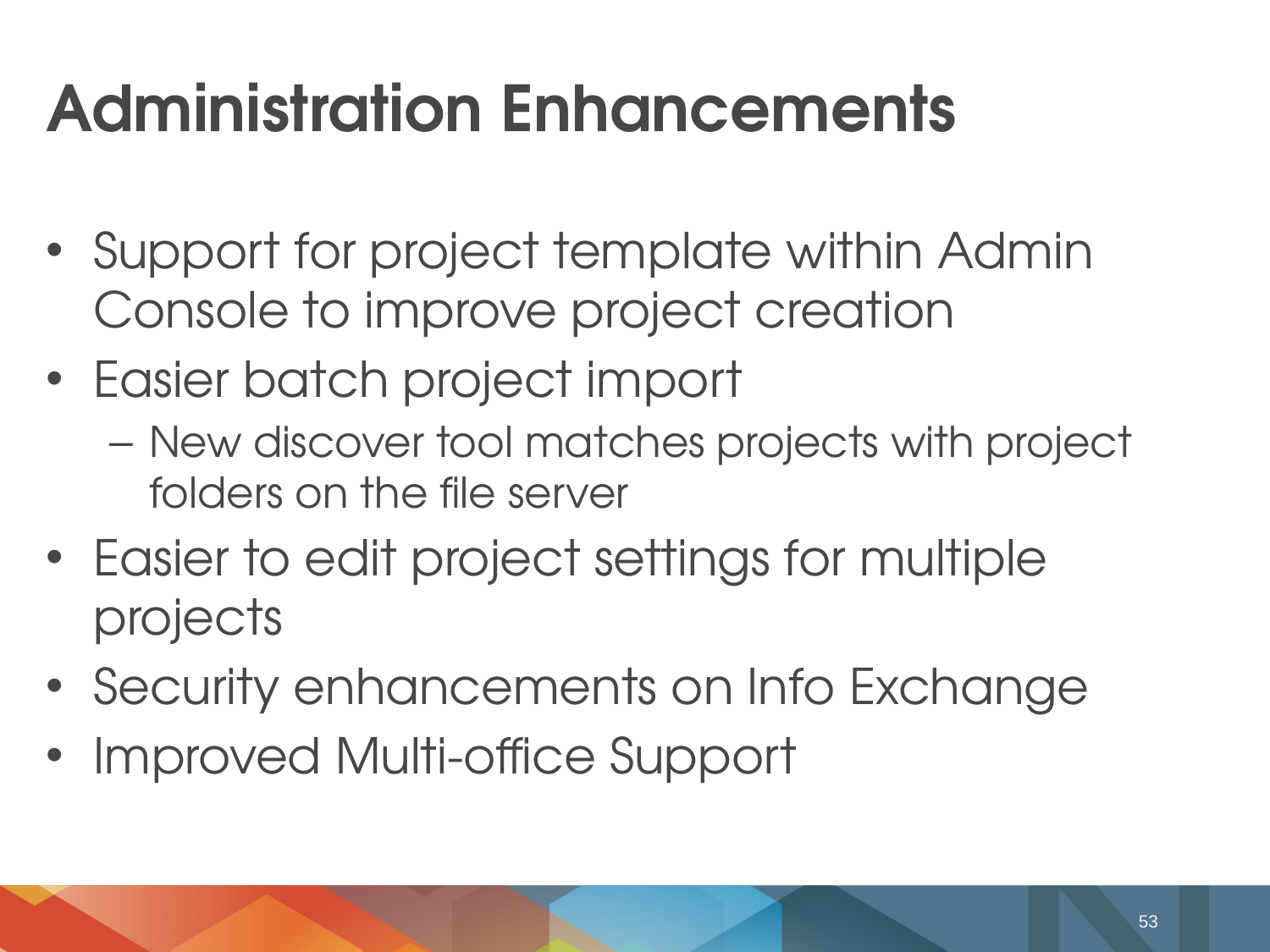

# Administration Enhancements
Support for project template within Admin Console to improve project creation
Easier batch project import
New discover tool matches projects with project folders on the file server
Easier to edit project settings for multiple projects
Security enhancements on Info Exchange
Improved Multi-office Support

53